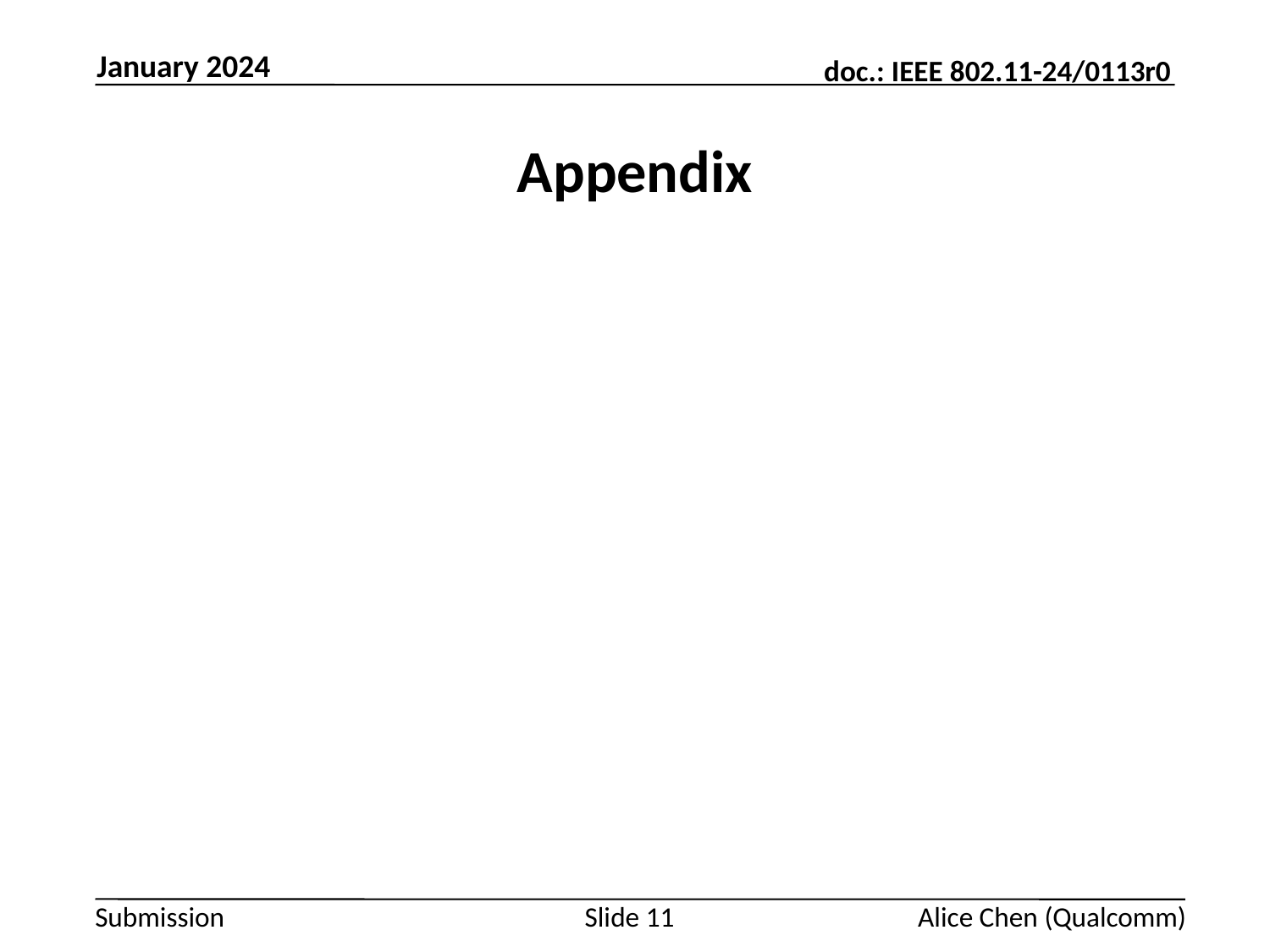

January 2024
# Appendix

Slide 11
Alice Chen (Qualcomm)